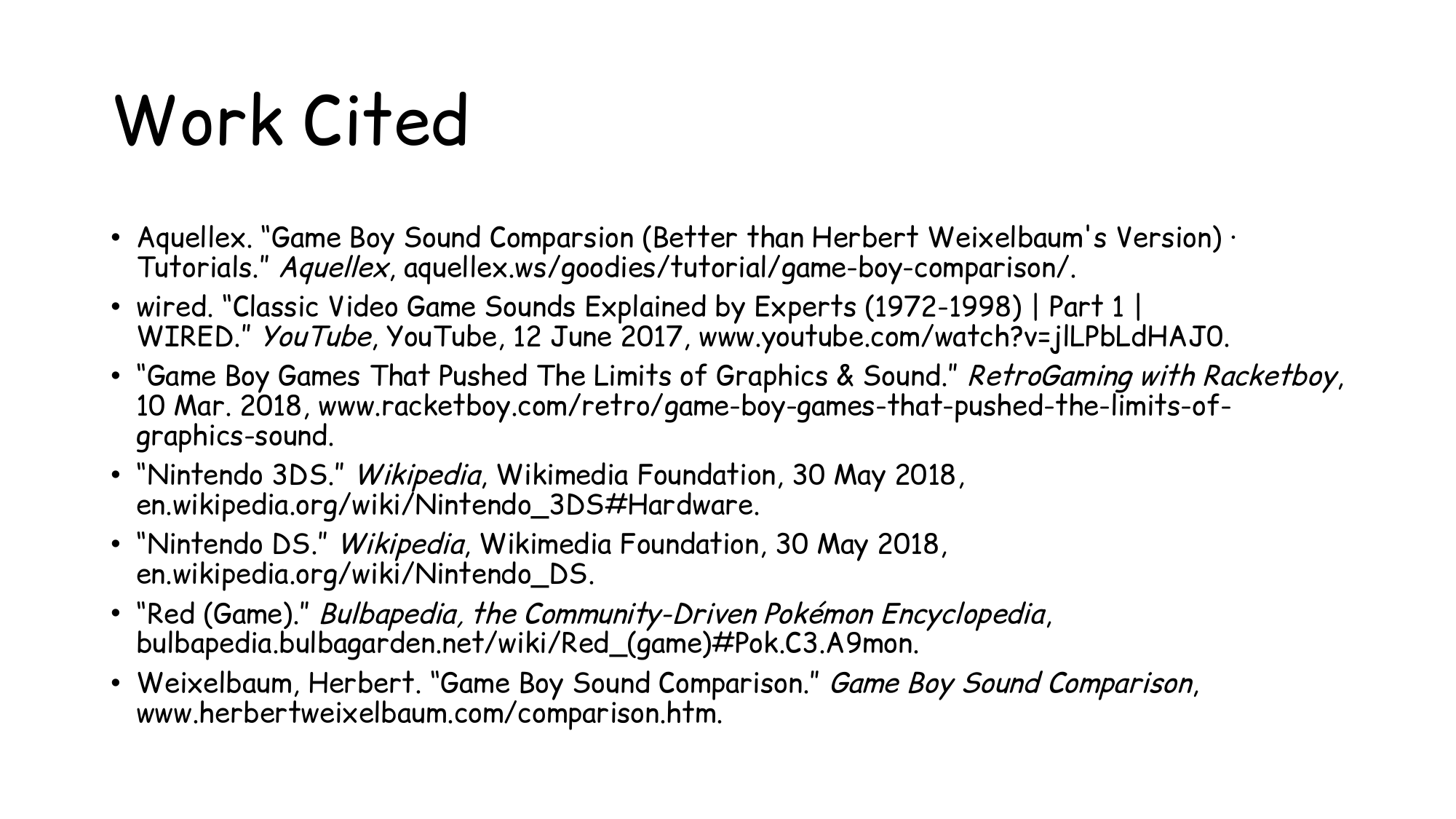

# Work Cited
Aquellex. “Game Boy Sound Comparsion (Better than Herbert Weixelbaum's Version) · Tutorials.” Aquellex, aquellex.ws/goodies/tutorial/game-boy-comparison/.
wired. “Classic Video Game Sounds Explained by Experts (1972-1998) | Part 1 | WIRED.” YouTube, YouTube, 12 June 2017, www.youtube.com/watch?v=jlLPbLdHAJ0.
“Game Boy Games That Pushed The Limits of Graphics & Sound.” RetroGaming with Racketboy, 10 Mar. 2018, www.racketboy.com/retro/game-boy-games-that-pushed-the-limits-of-graphics-sound.
“Nintendo 3DS.” Wikipedia, Wikimedia Foundation, 30 May 2018, en.wikipedia.org/wiki/Nintendo_3DS#Hardware.
“Nintendo DS.” Wikipedia, Wikimedia Foundation, 30 May 2018, en.wikipedia.org/wiki/Nintendo_DS.
“Red (Game).” Bulbapedia, the Community-Driven Pokémon Encyclopedia, bulbapedia.bulbagarden.net/wiki/Red_(game)#Pok.C3.A9mon.
Weixelbaum, Herbert. “Game Boy Sound Comparison.” Game Boy Sound Comparison, www.herbertweixelbaum.com/comparison.htm.